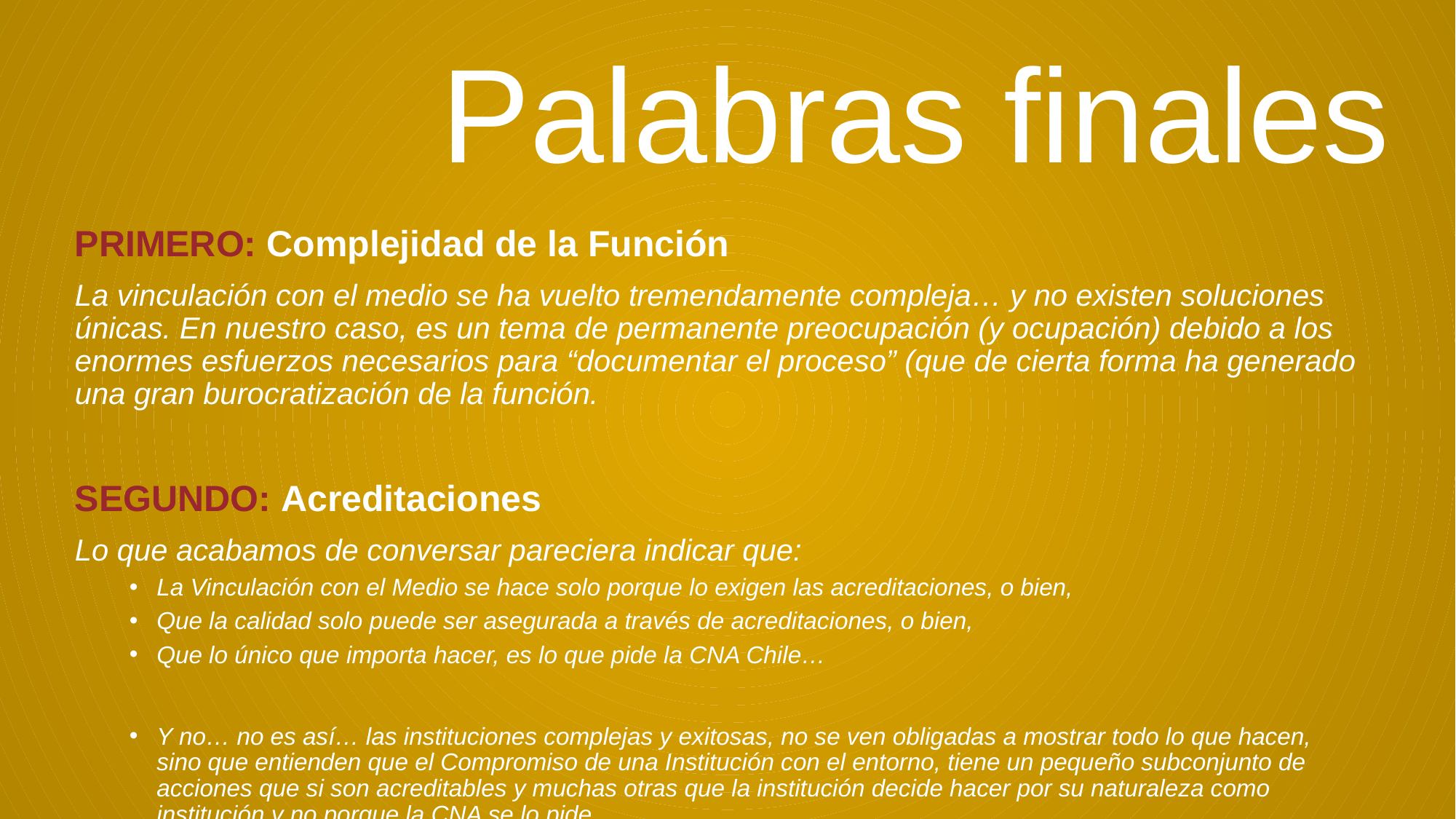

# Palabras finales

PRIMERO: Complejidad de la Función
La vinculación con el medio se ha vuelto tremendamente compleja… y no existen soluciones únicas. En nuestro caso, es un tema de permanente preocupación (y ocupación) debido a los enormes esfuerzos necesarios para “documentar el proceso” (que de cierta forma ha generado una gran burocratización de la función.

SEGUNDO: Acreditaciones
Lo que acabamos de conversar pareciera indicar que:
La Vinculación con el Medio se hace solo porque lo exigen las acreditaciones, o bien,
Que la calidad solo puede ser asegurada a través de acreditaciones, o bien,
Que lo único que importa hacer, es lo que pide la CNA Chile…

Y no… no es así… las instituciones complejas y exitosas, no se ven obligadas a mostrar todo lo que hacen, sino que entienden que el Compromiso de una Institución con el entorno, tiene un pequeño subconjunto de acciones que si son acreditables y muchas otras que la institución decide hacer por su naturaleza como institución y no porque la CNA se lo pide.